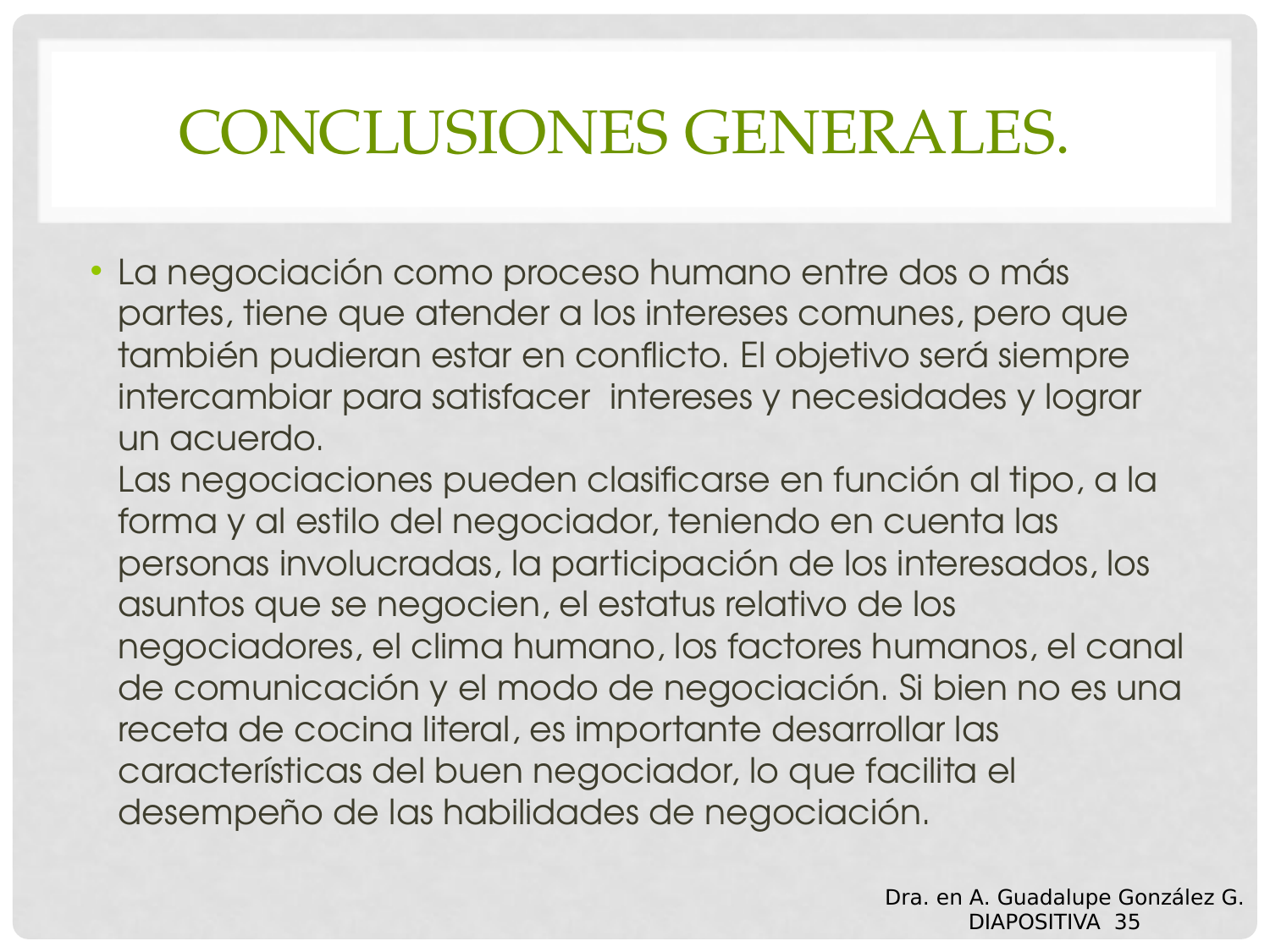

# CONCLUSIONES GENERALES.
La negociación como proceso humano entre dos o más partes, tiene que atender a los intereses comunes, pero que también pudieran estar en conflicto. El objetivo será siempre intercambiar para satisfacer  intereses y necesidades y lograr un acuerdo.
Las negociaciones pueden clasificarse en función al tipo, a la forma y al estilo del negociador, teniendo en cuenta las personas involucradas, la participación de los interesados, los asuntos que se negocien, el estatus relativo de los negociadores, el clima humano, los factores humanos, el canal de comunicación y el modo de negociación. Si bien no es una receta de cocina literal, es importante desarrollar las características del buen negociador, lo que facilita el desempeño de las habilidades de negociación.

Dra. en A. Guadalupe González G. DIAPOSITIVA  35